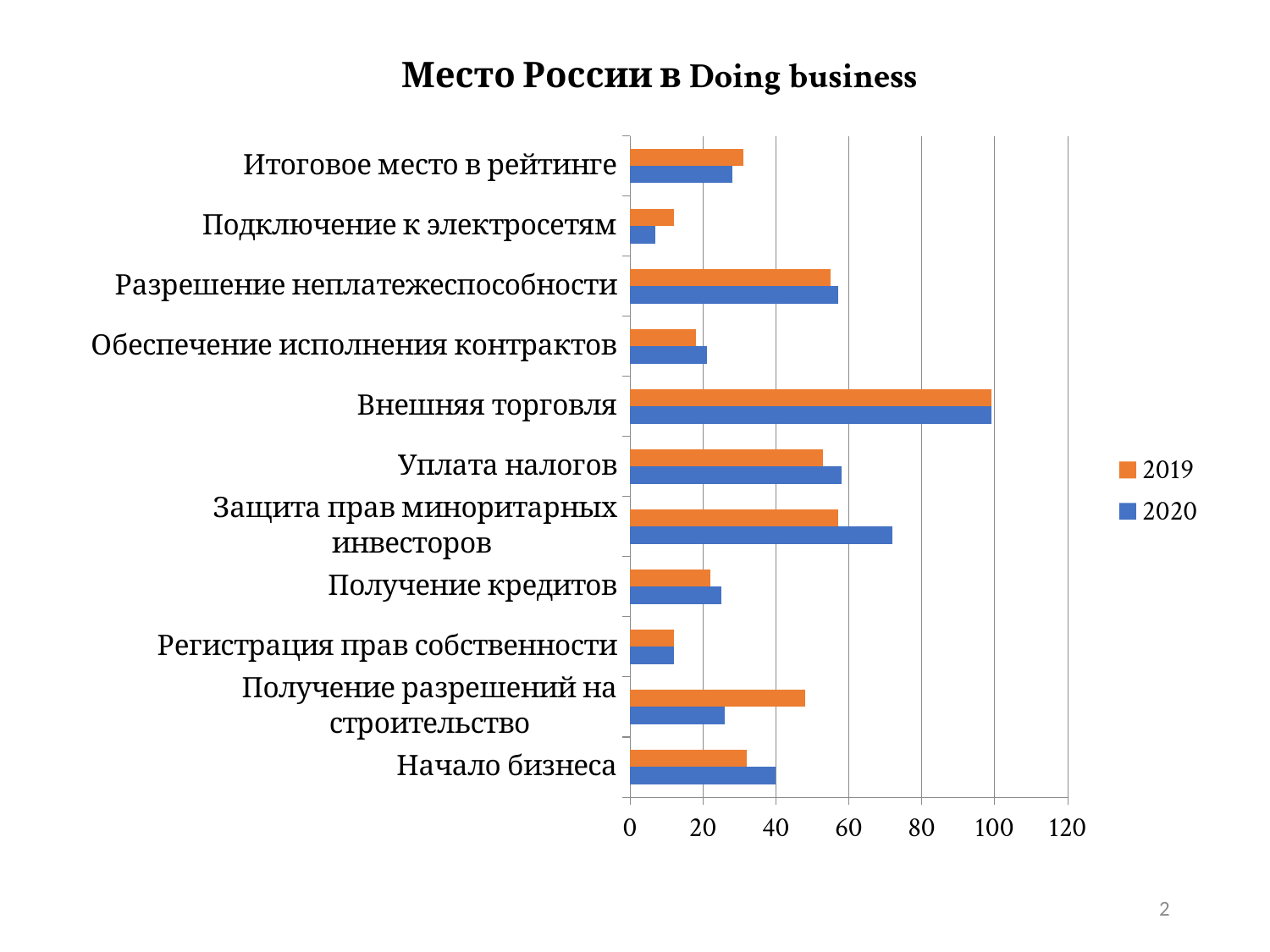

Место России в Doing business

### Chart

| Category | 2020 | 2019 |
|---|---|---|
| Начало бизнеса | 40.0 | 32.0 |
| Получение разрешений на строительство | 26.0 | 48.0 |
| Регистрация прав собственности | 12.0 | 12.0 |
| Получение кредитов | 25.0 | 22.0 |
| Защита прав миноритарных инвесторов  | 72.0 | 57.0 |
| Уплата налогов | 58.0 | 53.0 |
| Внешняя торговля | 99.0 | 99.0 |
| Обеспечение исполнения контрактов | 21.0 | 18.0 |
| Разрешение неплатежеспособности | 57.0 | 55.0 |
| Подключение к электросетям | 7.0 | 12.0 |
| Итоговое место в рейтинге | 28.0 | 31.0 |
2